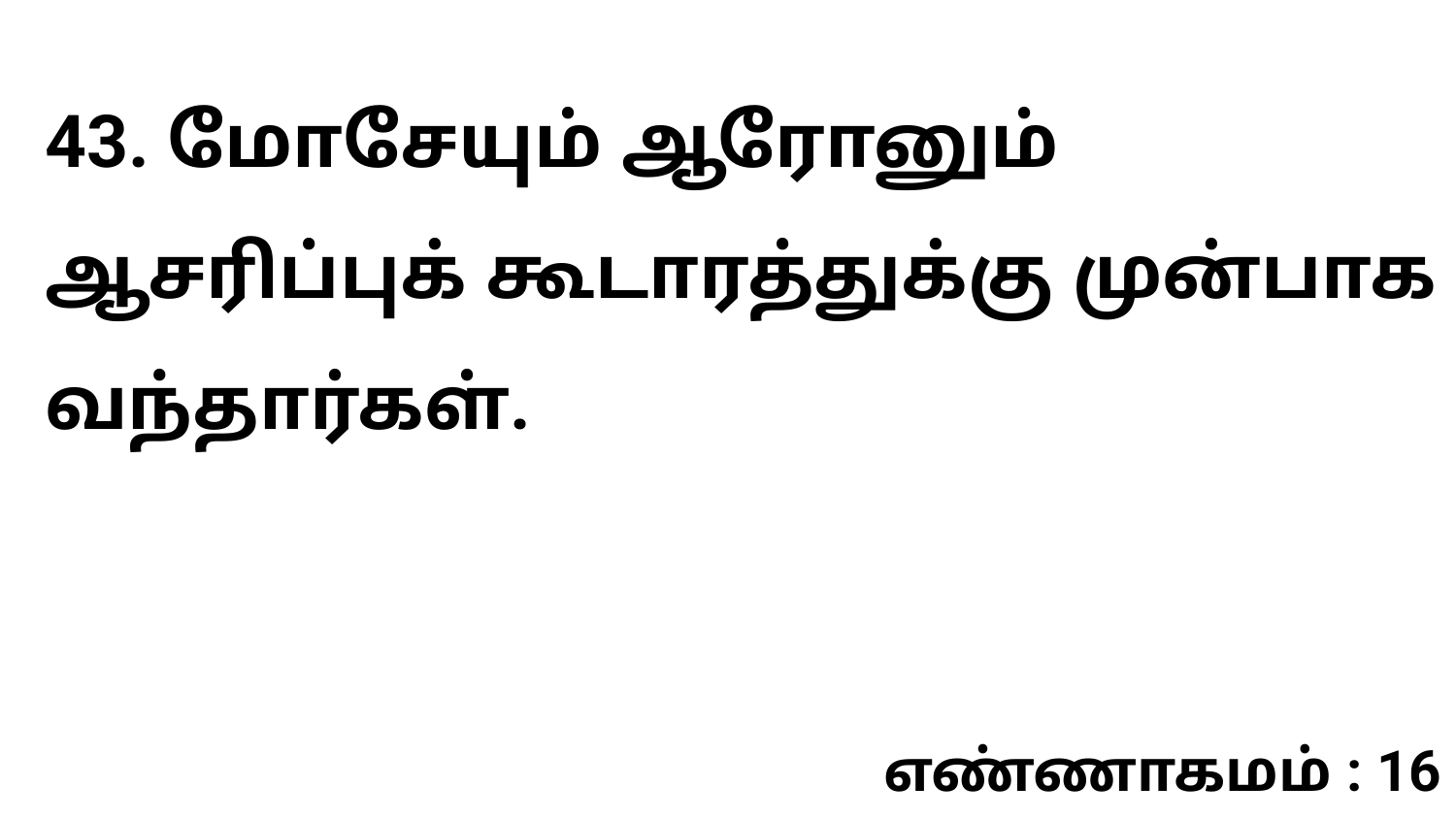

43. மோசேயும் ஆரோனும் ஆசரிப்புக் கூடாரத்துக்கு முன்பாக வந்தார்கள்.
எண்ணாகமம் : 16